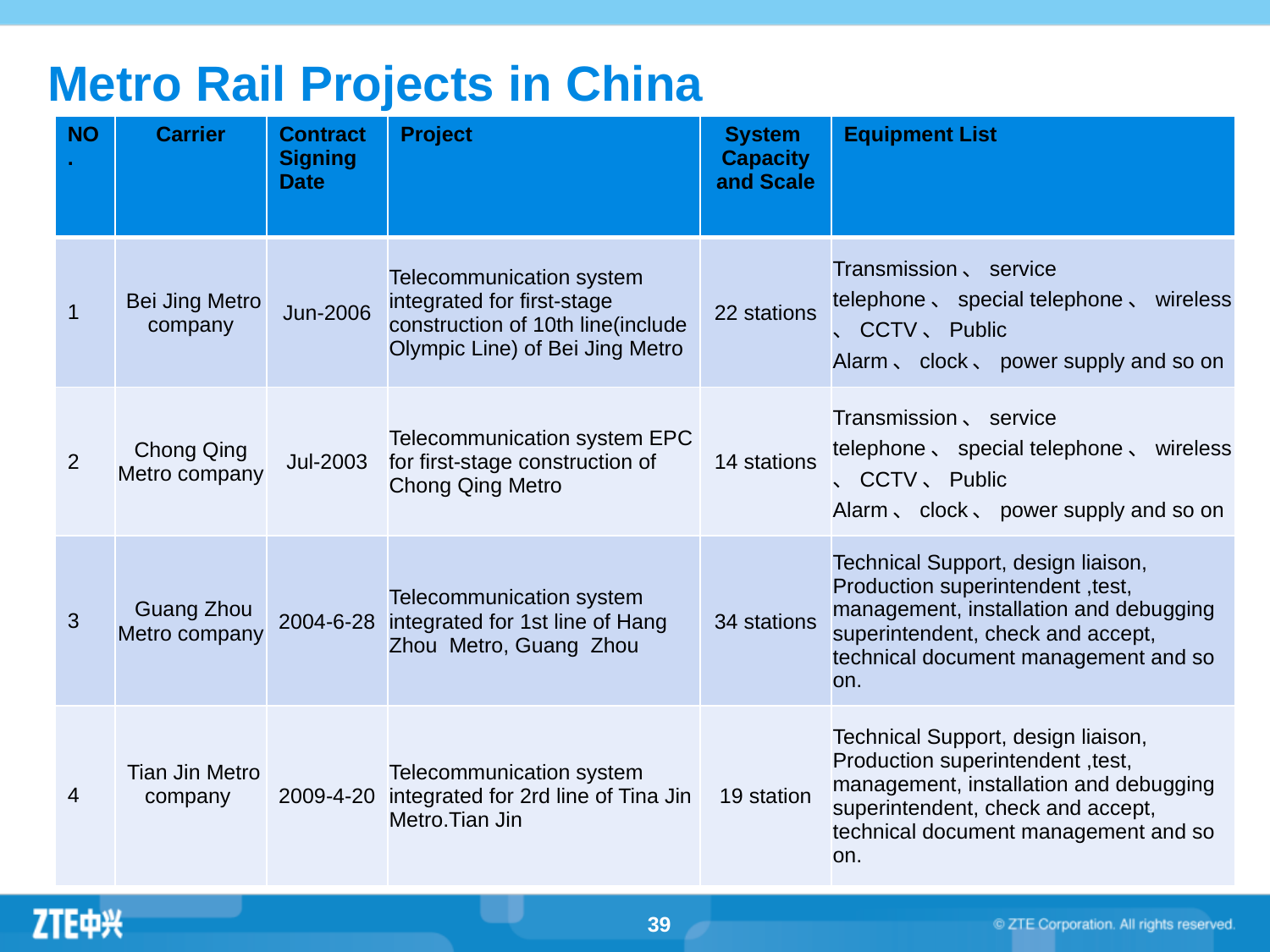

Metro Rail Projects in China
| NO. | Carrier | Contract Signing Date | Project | System Capacity and Scale | Equipment List |
| --- | --- | --- | --- | --- | --- |
| 1 | Bei Jing Metro company | Jun-2006 | Telecommunication system integrated for first-stage construction of 10th line(include Olympic Line) of Bei Jing Metro | 22 stations | Transmission、service telephone、special telephone、wireless 、CCTV、Public Alarm、clock、power supply and so on |
| 2 | Chong Qing Metro company | Jul-2003 | Telecommunication system EPC for first-stage construction of Chong Qing Metro | 14 stations | Transmission、service telephone、special telephone、wireless 、CCTV、Public Alarm、clock、power supply and so on |
| 3 | Guang Zhou Metro company | 2004-6-28 | Telecommunication system integrated for 1st line of Hang Zhou Metro, Guang Zhou | 34 stations | Technical Support, design liaison, Production superintendent ,test, management, installation and debugging superintendent, check and accept, technical document management and so on. |
| 4 | Tian Jin Metro company | 2009-4-20 | Telecommunication system integrated for 2rd line of Tina Jin Metro.Tian Jin | 19 station | Technical Support, design liaison, Production superintendent ,test, management, installation and debugging superintendent, check and accept, technical document management and so on. |